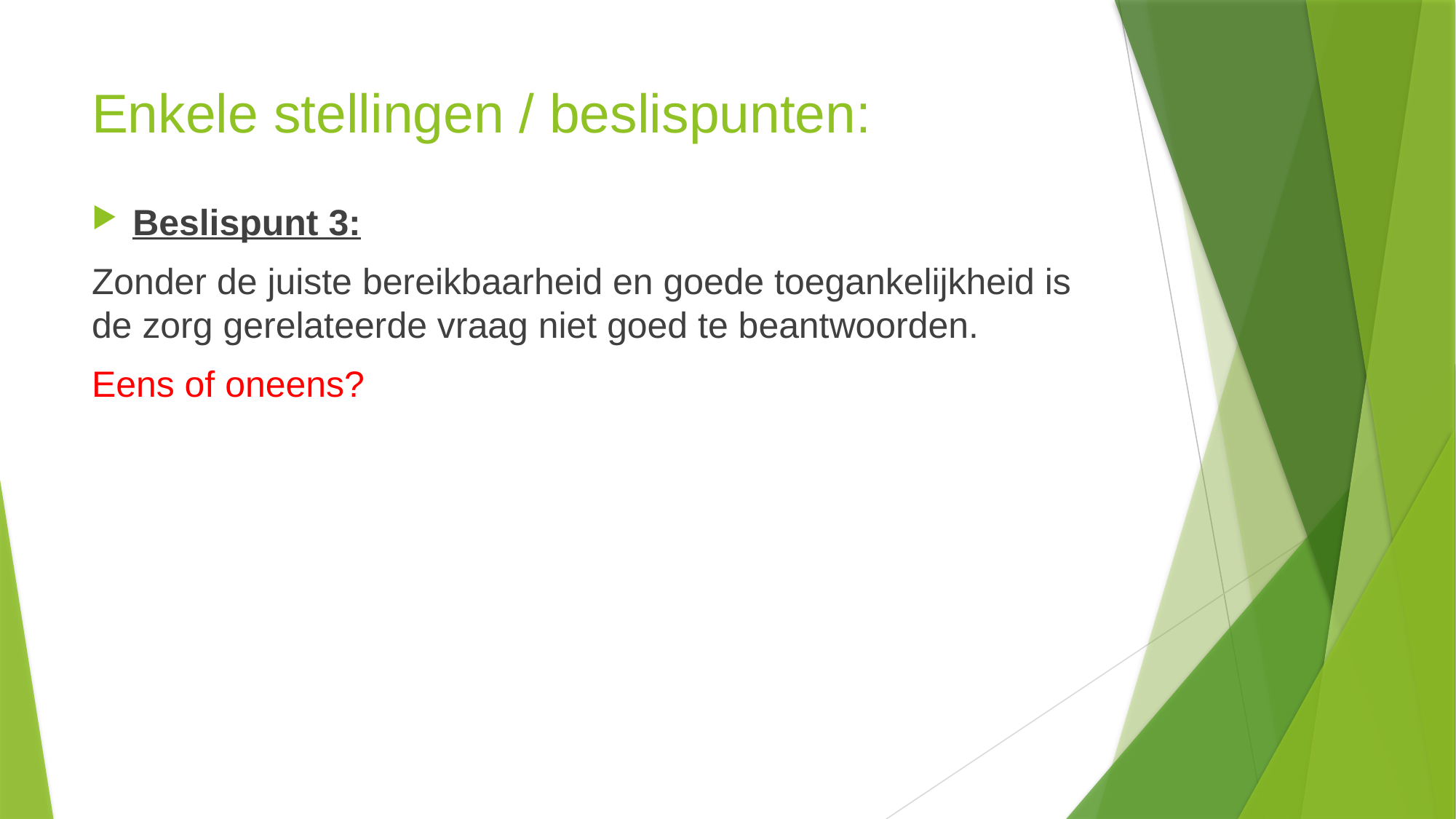

# Enkele stellingen / beslispunten:
Beslispunt 3:
Zonder de juiste bereikbaarheid en goede toegankelijkheid is de zorg gerelateerde vraag niet goed te beantwoorden.
Eens of oneens?